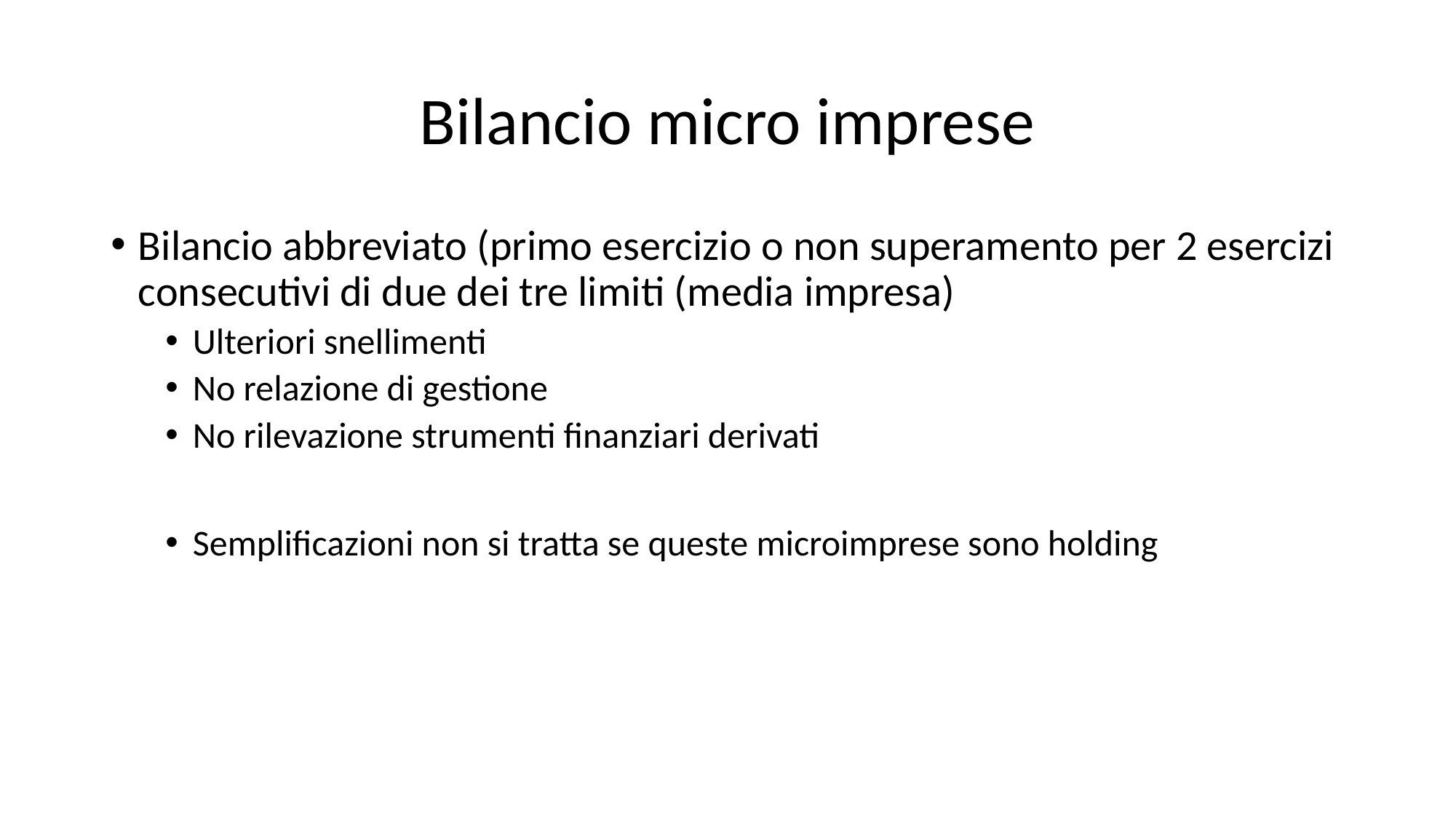

# Bilancio micro imprese
Bilancio abbreviato (primo esercizio o non superamento per 2 esercizi consecutivi di due dei tre limiti (media impresa)
Ulteriori snellimenti
No relazione di gestione
No rilevazione strumenti finanziari derivati

Semplificazioni non si tratta se queste microimprese sono holding